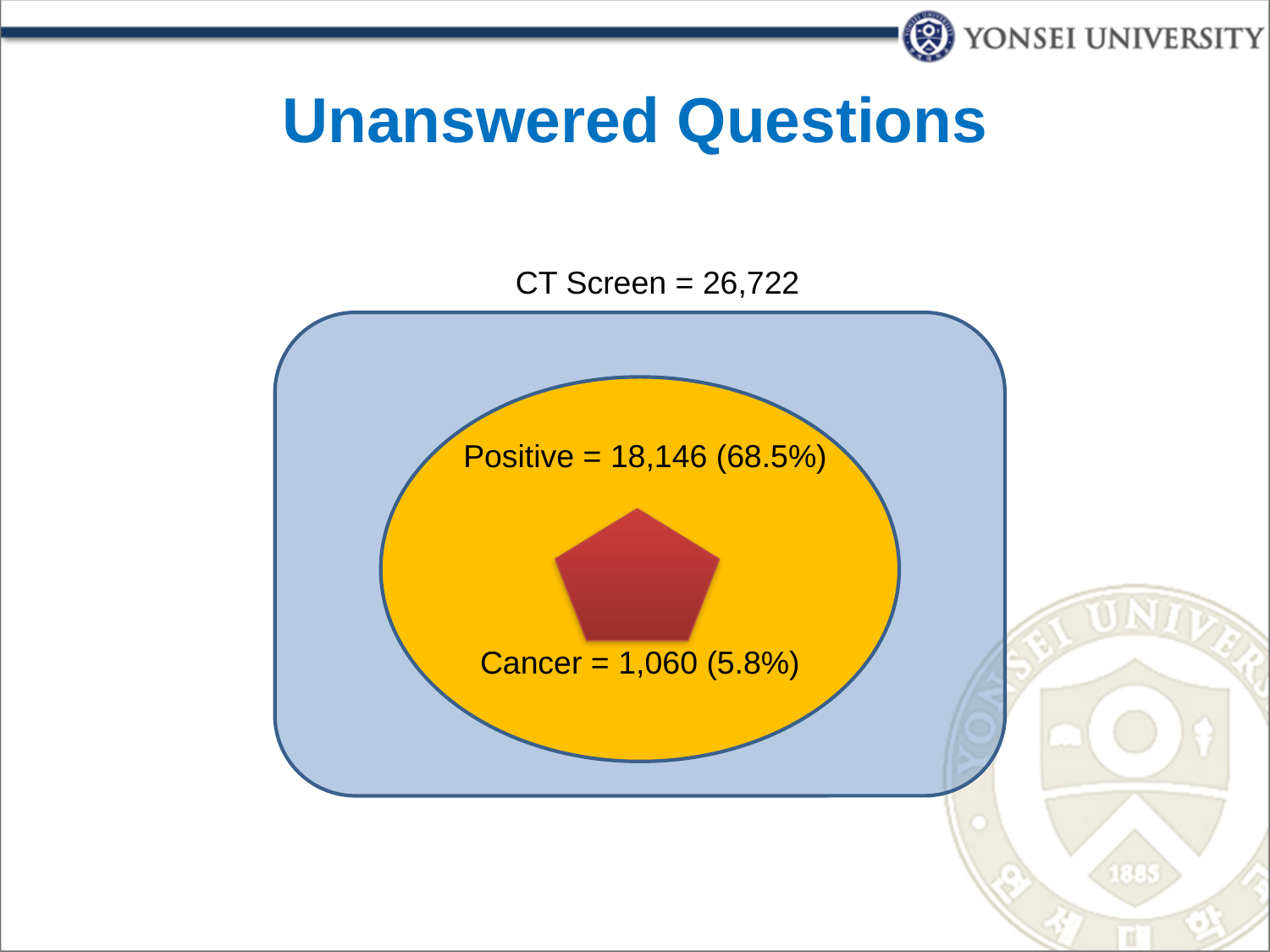

Unanswered Questions
CT Screen = 26,722

Positive = 18,146 (68.5%)

Cancer = 1,060 (5.8%)